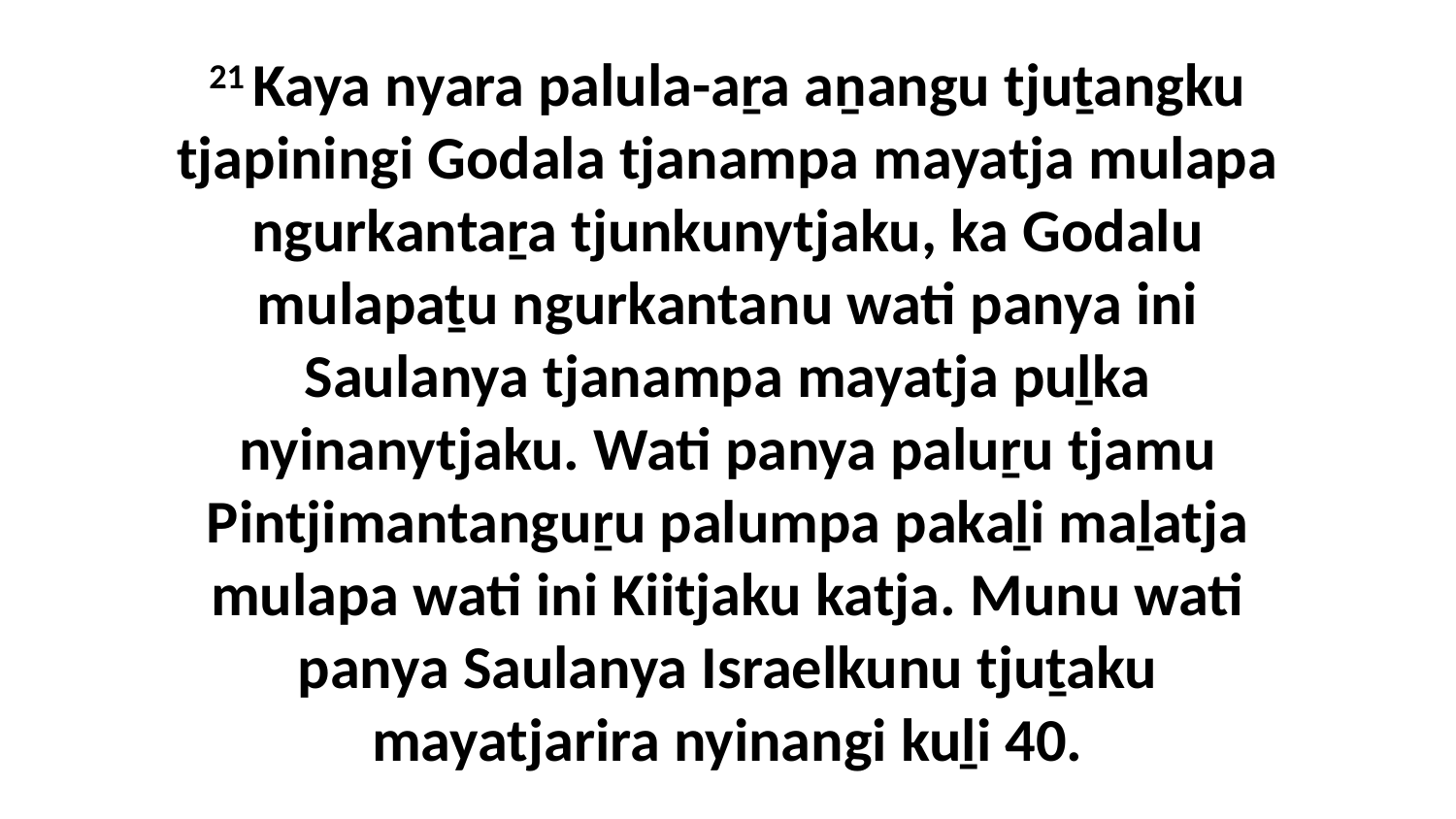

21 Kaya nyara palula-aṟa aṉangu tjuṯangku tjapiningi Godala tjanampa mayatja mulapa ngurkantaṟa tjunkunytjaku, ka Godalu mulapaṯu ngurkantanu wati panya ini Saulanya tjanampa mayatja puḻka nyinanytjaku. Wati panya paluṟu tjamu Pintjimantanguṟu palumpa pakaḻi maḻatja mulapa wati ini Kiitjaku katja. Munu wati panya Saulanya Israelkunu tjuṯaku mayatjarira nyinangi kuḻi 40.